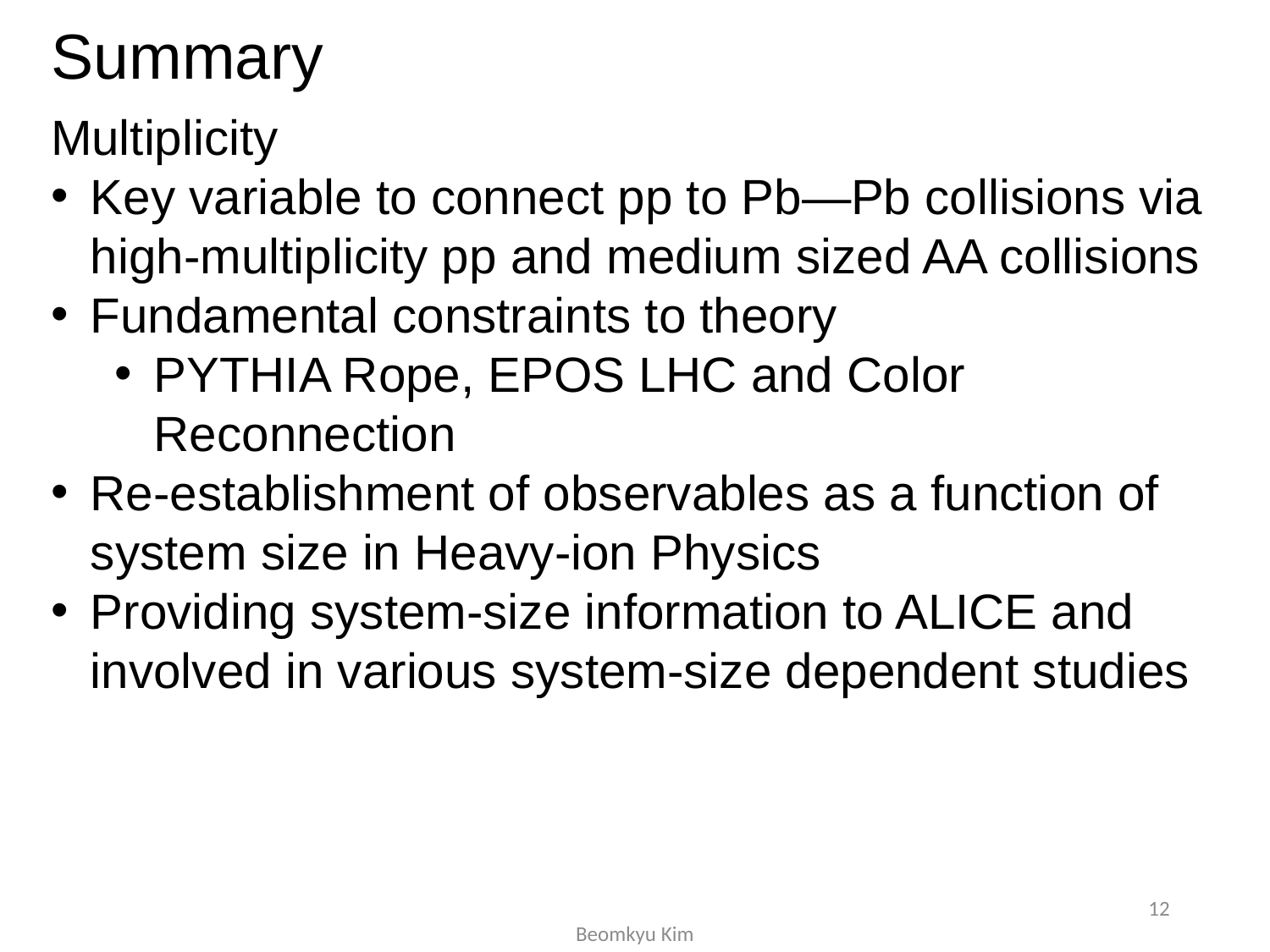

# Summary
Multiplicity
Key variable to connect pp to Pb—Pb collisions via high-multiplicity pp and medium sized AA collisions
Fundamental constraints to theory
PYTHIA Rope, EPOS LHC and Color Reconnection
Re-establishment of observables as a function of system size in Heavy-ion Physics
Providing system-size information to ALICE and involved in various system-size dependent studies
12
Beomkyu Kim